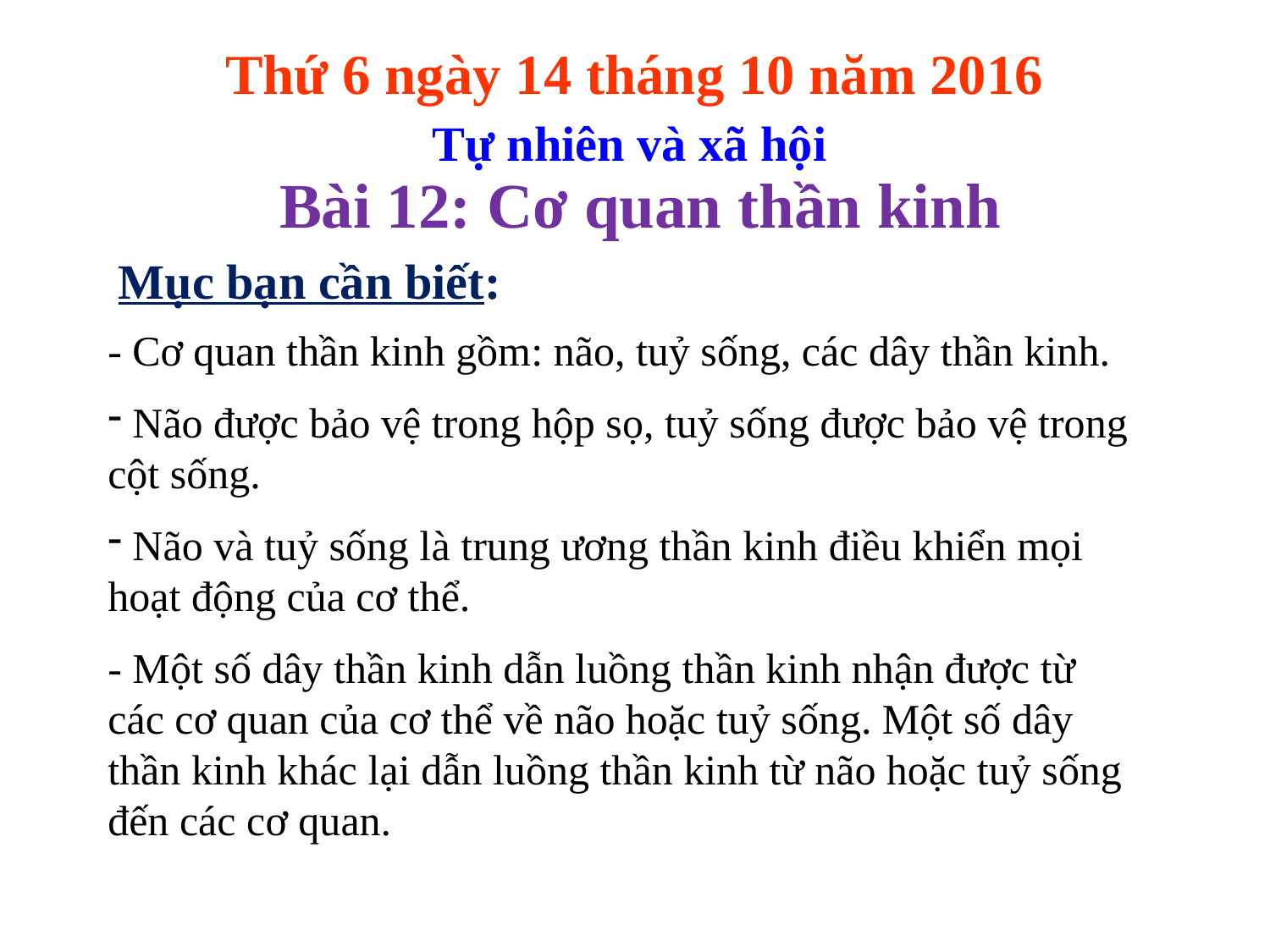

Thứ 6 ngày 14 tháng 10 năm 2016
Tự nhiên và xã hội
Bài 12: Cơ quan thần kinh
Mục bạn cần biết:
- Cơ quan thần kinh gồm: não, tuỷ sống, các dây thần kinh.
 Não được bảo vệ trong hộp sọ, tuỷ sống được bảo vệ trong cột sống.
 Não và tuỷ sống là trung ương thần kinh điều khiển mọi hoạt động của cơ thể.
- Một số dây thần kinh dẫn luồng thần kinh nhận được từ các cơ quan của cơ thể về não hoặc tuỷ sống. Một số dây thần kinh khác lại dẫn luồng thần kinh từ não hoặc tuỷ sống đến các cơ quan.